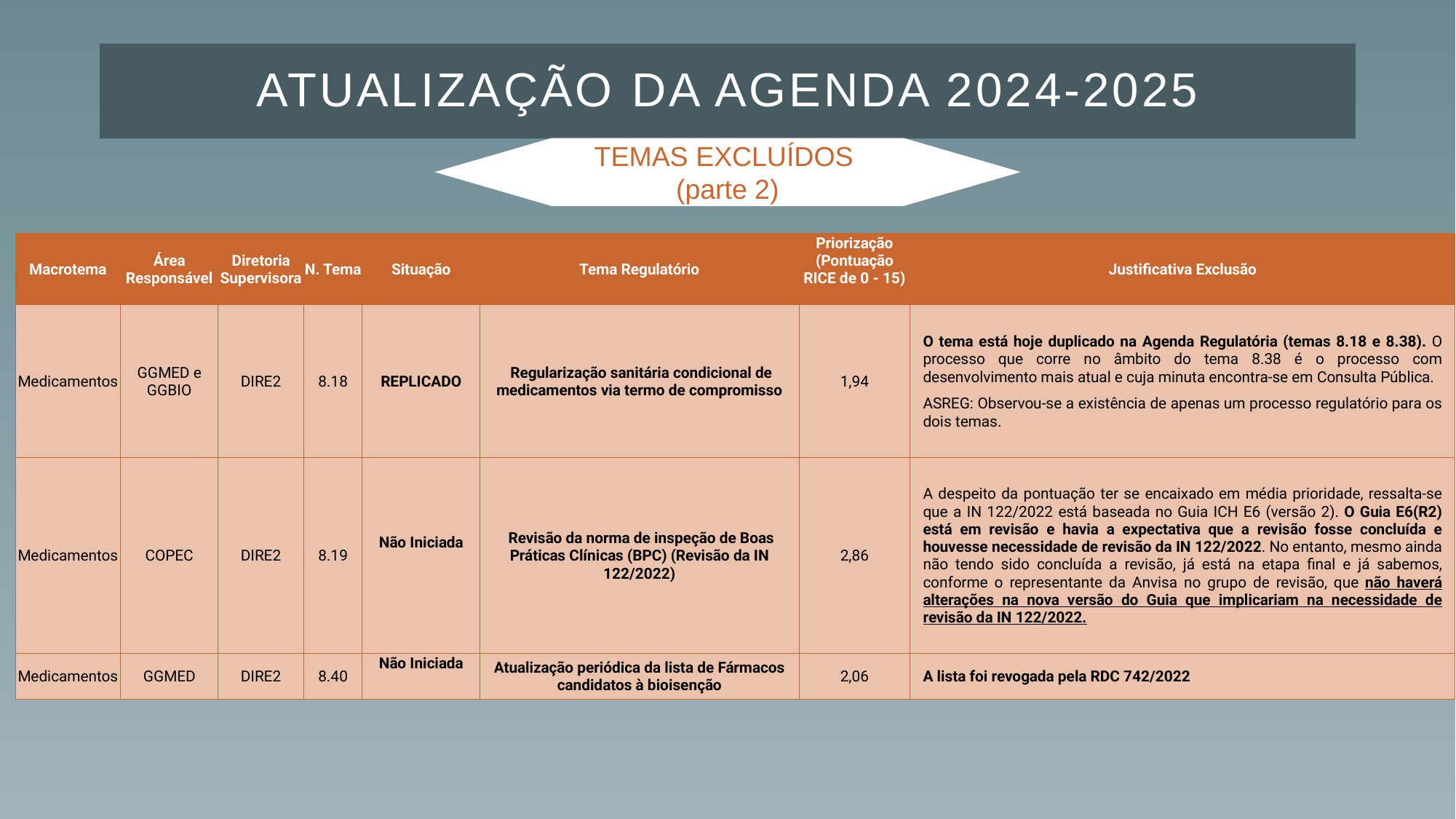

# ATUALIZAÇÃO DA AGENDA 2024-2025
TEMAS EXCLUÍDOS
(parte 2)
| Macrotema | Área Responsável | Diretoria Supervisora | N. Tema | Situação | Tema Regulatório | Priorização (Pontuação RICE de 0 - 15) | Justificativa Exclusão |
| --- | --- | --- | --- | --- | --- | --- | --- |
| Medicamentos | GGMED e GGBIO | DIRE2 | 8.18 | REPLICADO | Regularização sanitária condicional de medicamentos via termo de compromisso | 1,94 | O tema está hoje duplicado na Agenda Regulatória (temas 8.18 e 8.38). O processo que corre no âmbito do tema 8.38 é o processo com desenvolvimento mais atual e cuja minuta encontra-se em Consulta Pública. ASREG: Observou-se a existência de apenas um processo regulatório para os dois temas. |
| Medicamentos | COPEC | DIRE2 | 8.19 | Não Iniciada | Revisão da norma de inspeção de Boas Práticas Clínicas (BPC) (Revisão da IN 122/2022) | 2,86 | A despeito da pontuação ter se encaixado em média prioridade, ressalta-se que a IN 122/2022 está baseada no Guia ICH E6 (versão 2). O Guia E6(R2) está em revisão e havia a expectativa que a revisão fosse concluída e houvesse necessidade de revisão da IN 122/2022. No entanto, mesmo ainda não tendo sido concluída a revisão, já está na etapa final e já sabemos, conforme o representante da Anvisa no grupo de revisão, que não haverá alterações na nova versão do Guia que implicariam na necessidade de revisão da IN 122/2022. |
| Medicamentos | GGMED | DIRE2 | 8.40 | Não Iniciada | Atualização periódica da lista de Fármacos candidatos à bioisenção | 2,06 | A lista foi revogada pela RDC 742/2022 |